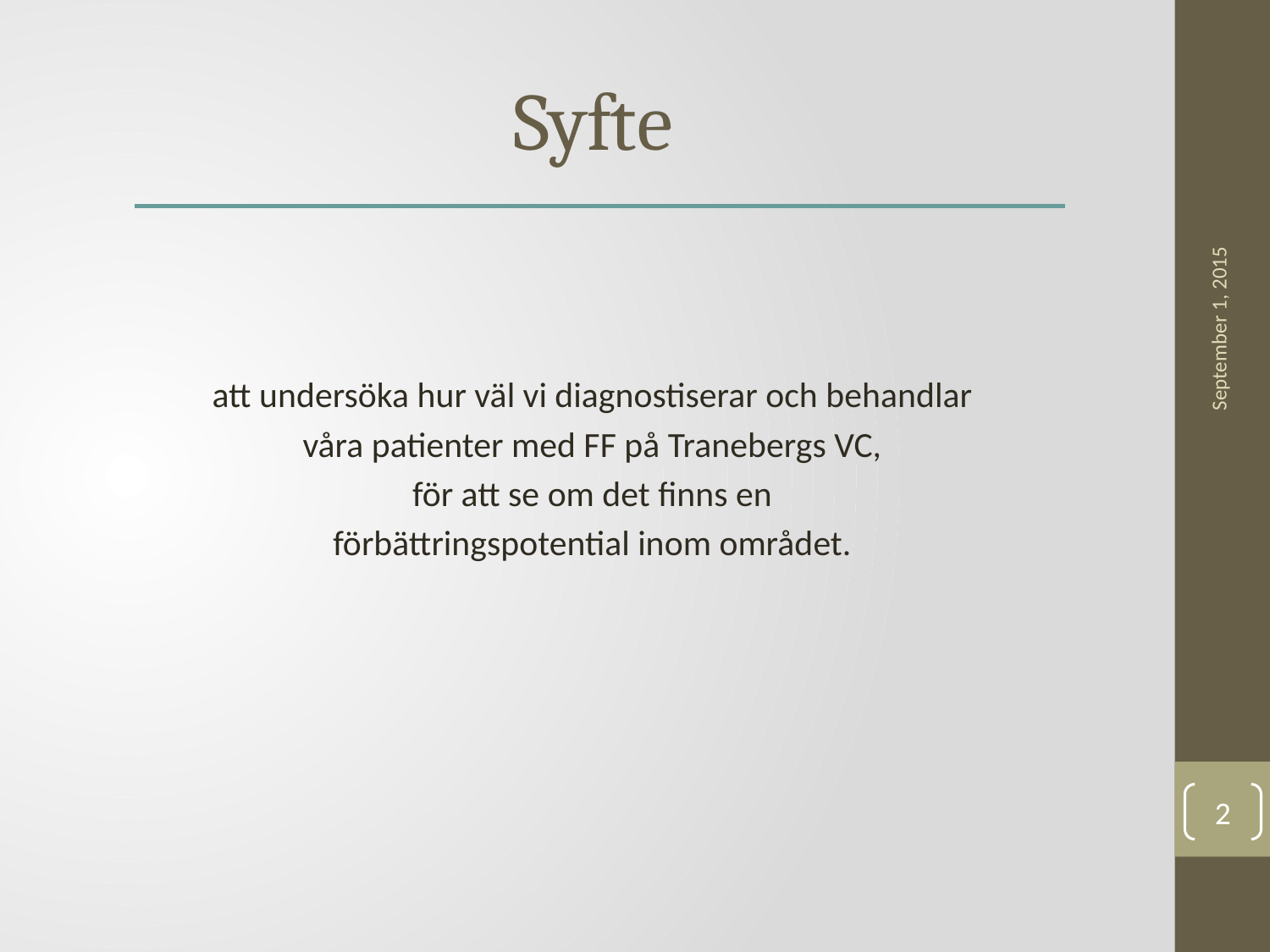

# Syfte
September 1, 2015
att undersöka hur väl vi diagnostiserar och behandlar
våra patienter med FF på Tranebergs VC,
för att se om det finns en
förbättringspotential inom området.
2